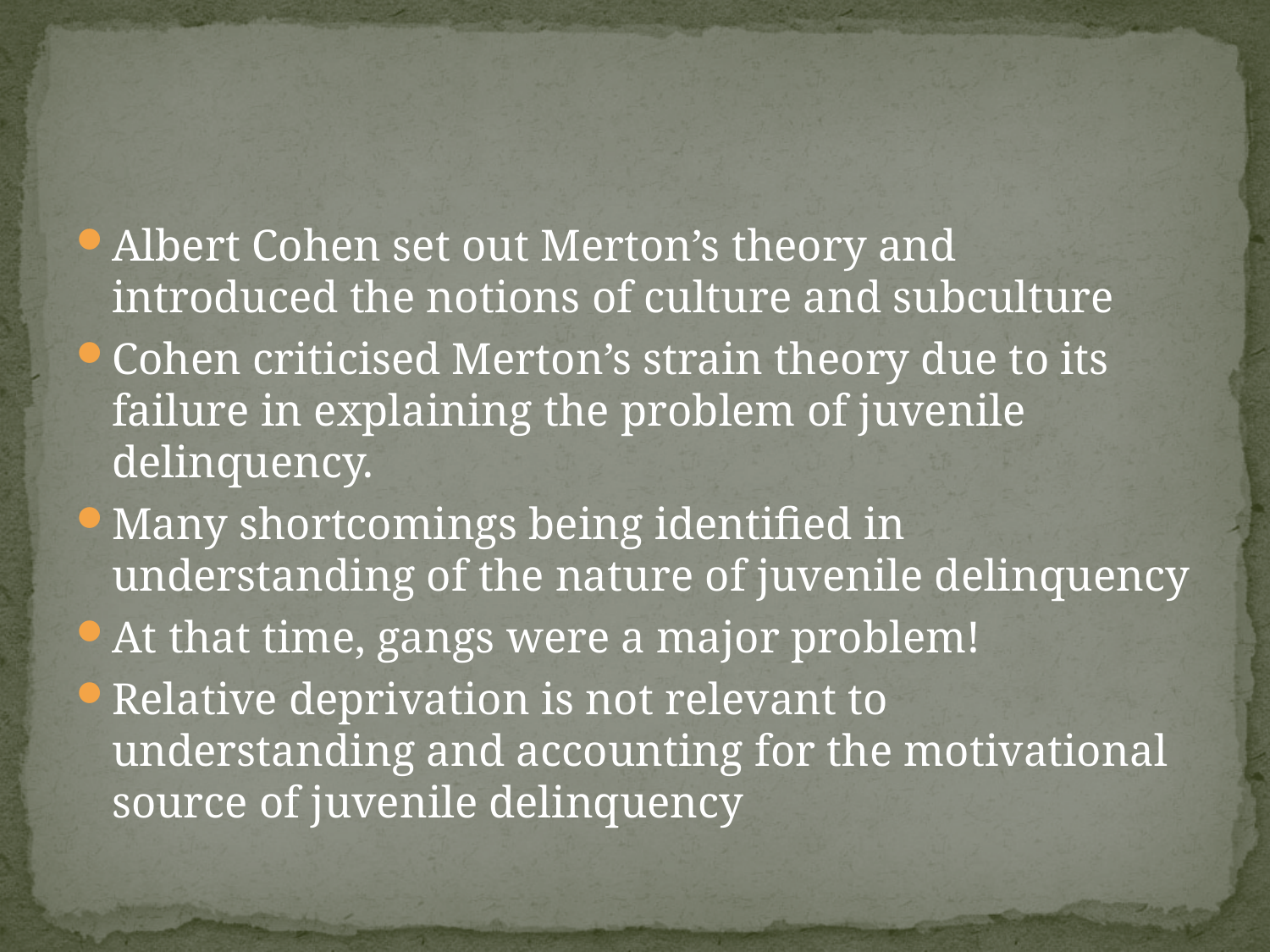

#
Albert Cohen set out Merton’s theory and introduced the notions of culture and subculture
Cohen criticised Merton’s strain theory due to its failure in explaining the problem of juvenile delinquency.
Many shortcomings being identified in understanding of the nature of juvenile delinquency
At that time, gangs were a major problem!
Relative deprivation is not relevant to understanding and accounting for the motivational source of juvenile delinquency